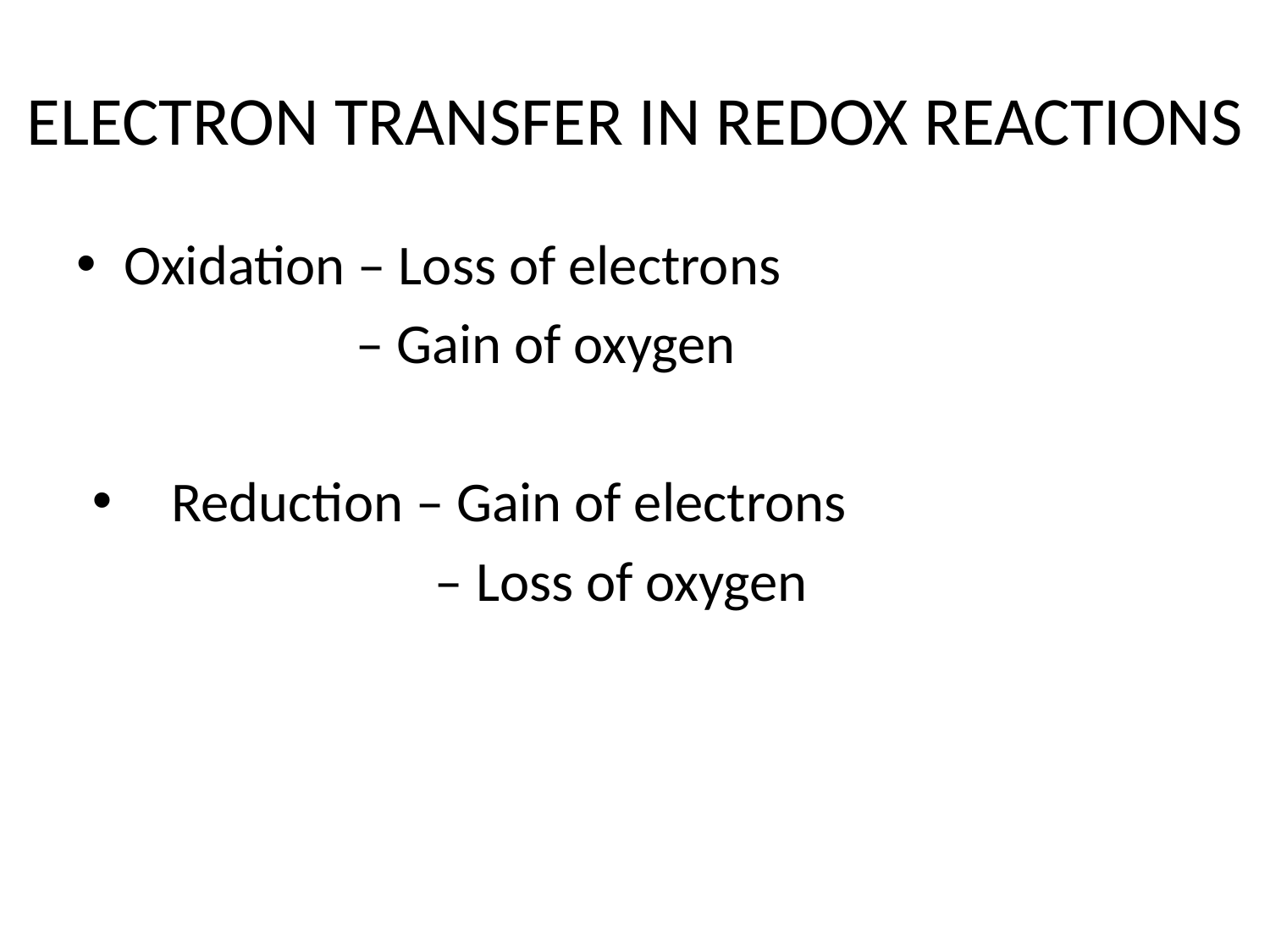

# ELECTRON TRANSFER IN REDOX REACTIONS
Oxidation – Loss of electrons
  – Gain of oxygen

Reduction – Gain of electrons
		       – Loss of oxygen